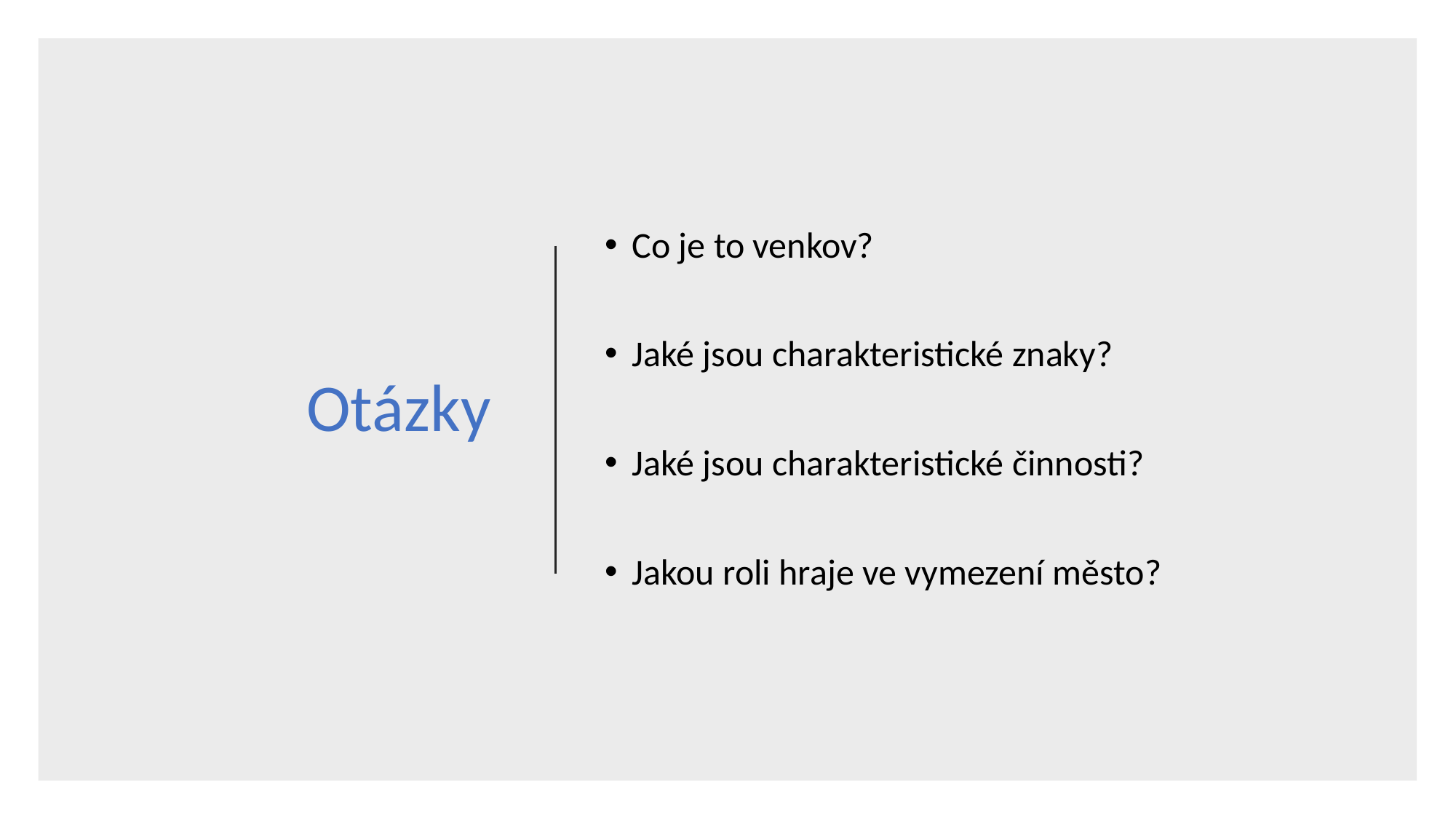

# Otázky
Co je to venkov?

Jaké jsou charakteristické znaky?

Jaké jsou charakteristické činnosti?

Jakou roli hraje ve vymezení město?